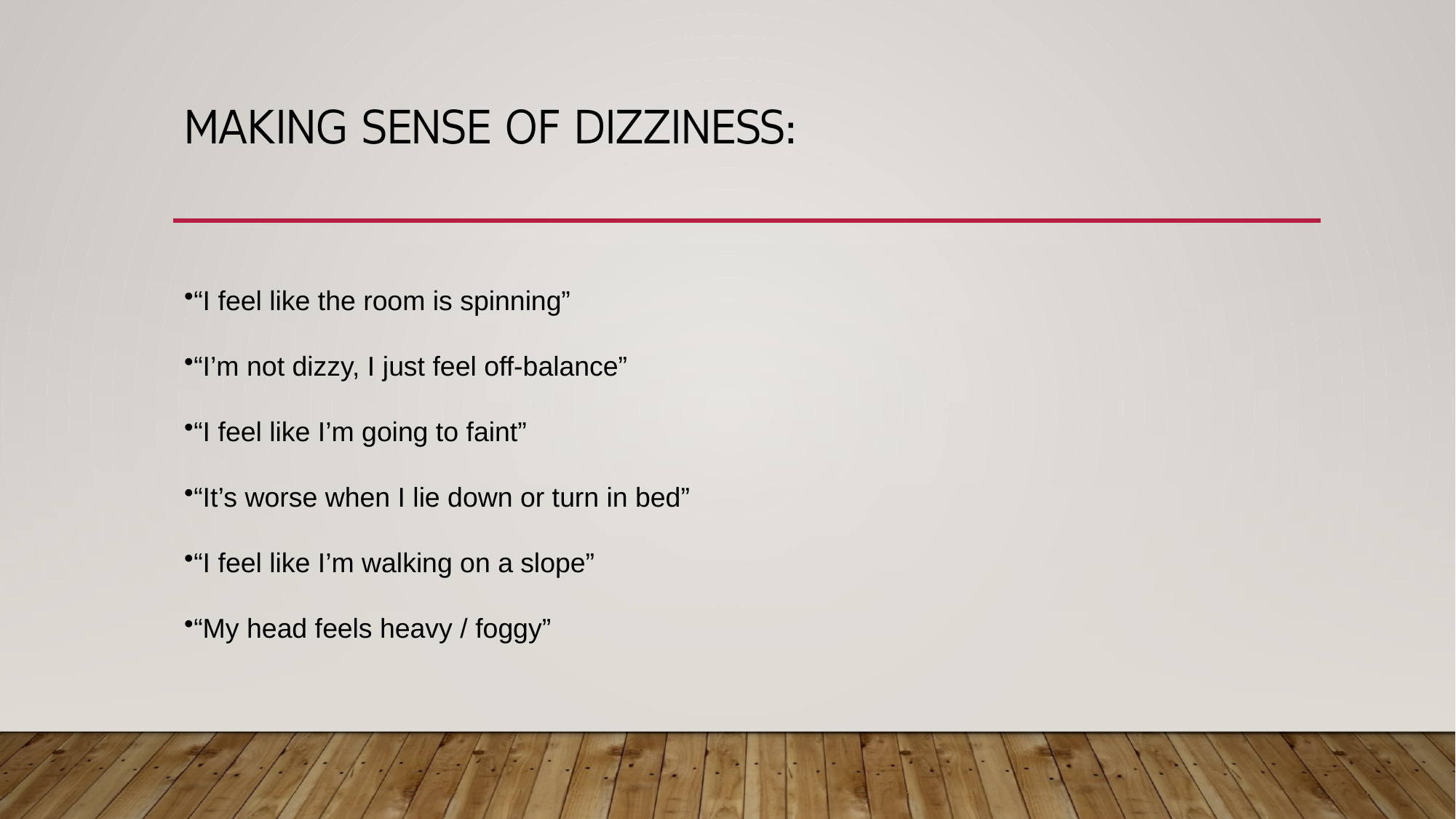

# Making sense of dizziness:
“I feel like the room is spinning”
“I’m not dizzy, I just feel off-balance”
“I feel like I’m going to faint”
“It’s worse when I lie down or turn in bed”
“I feel like I’m walking on a slope”
“My head feels heavy / foggy”